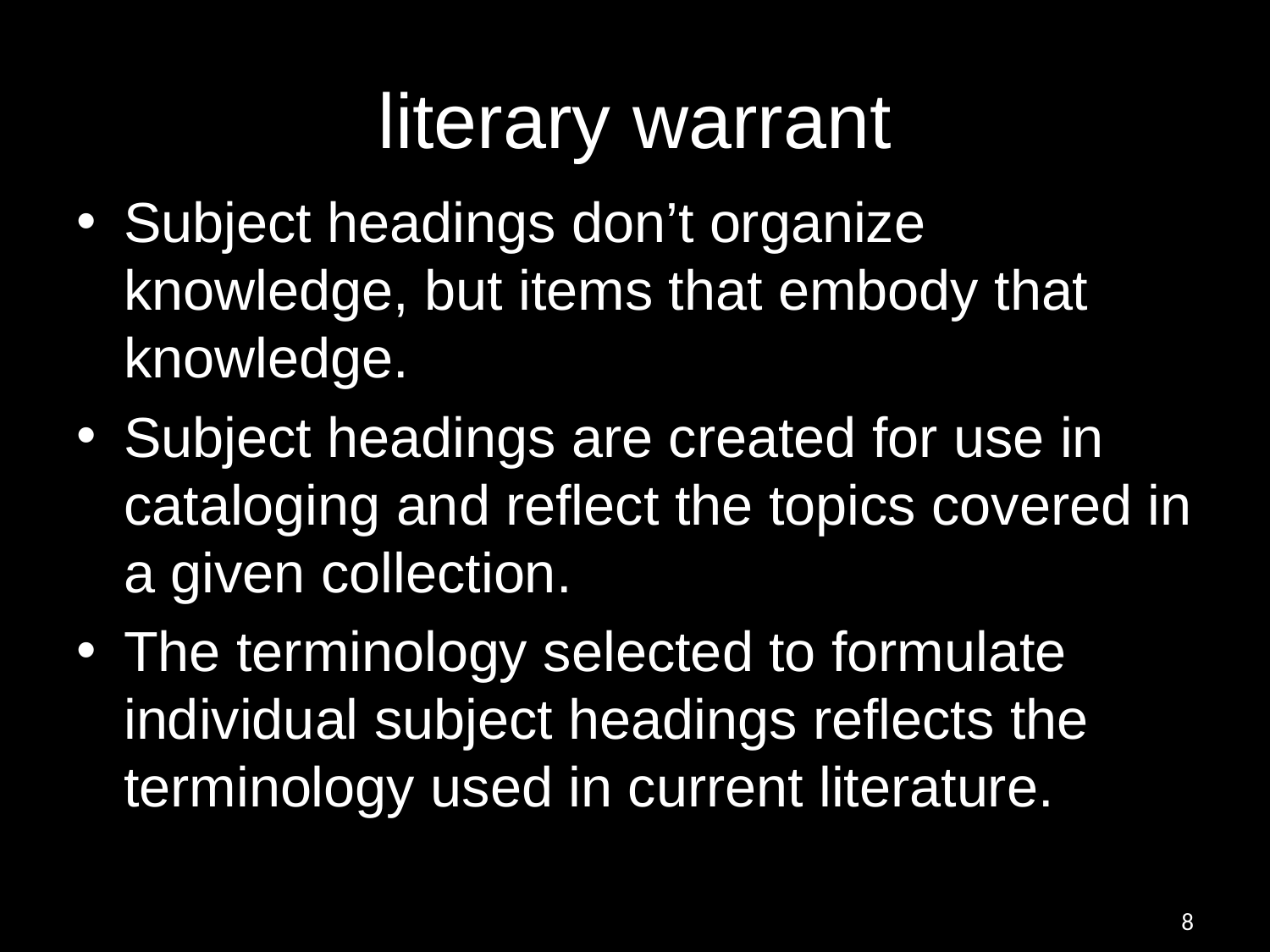

# literary warrant
Subject headings don’t organize knowledge, but items that embody that knowledge.
Subject headings are created for use in cataloging and reflect the topics covered in a given collection.
The terminology selected to formulate individual subject headings reflects the terminology used in current literature.
8